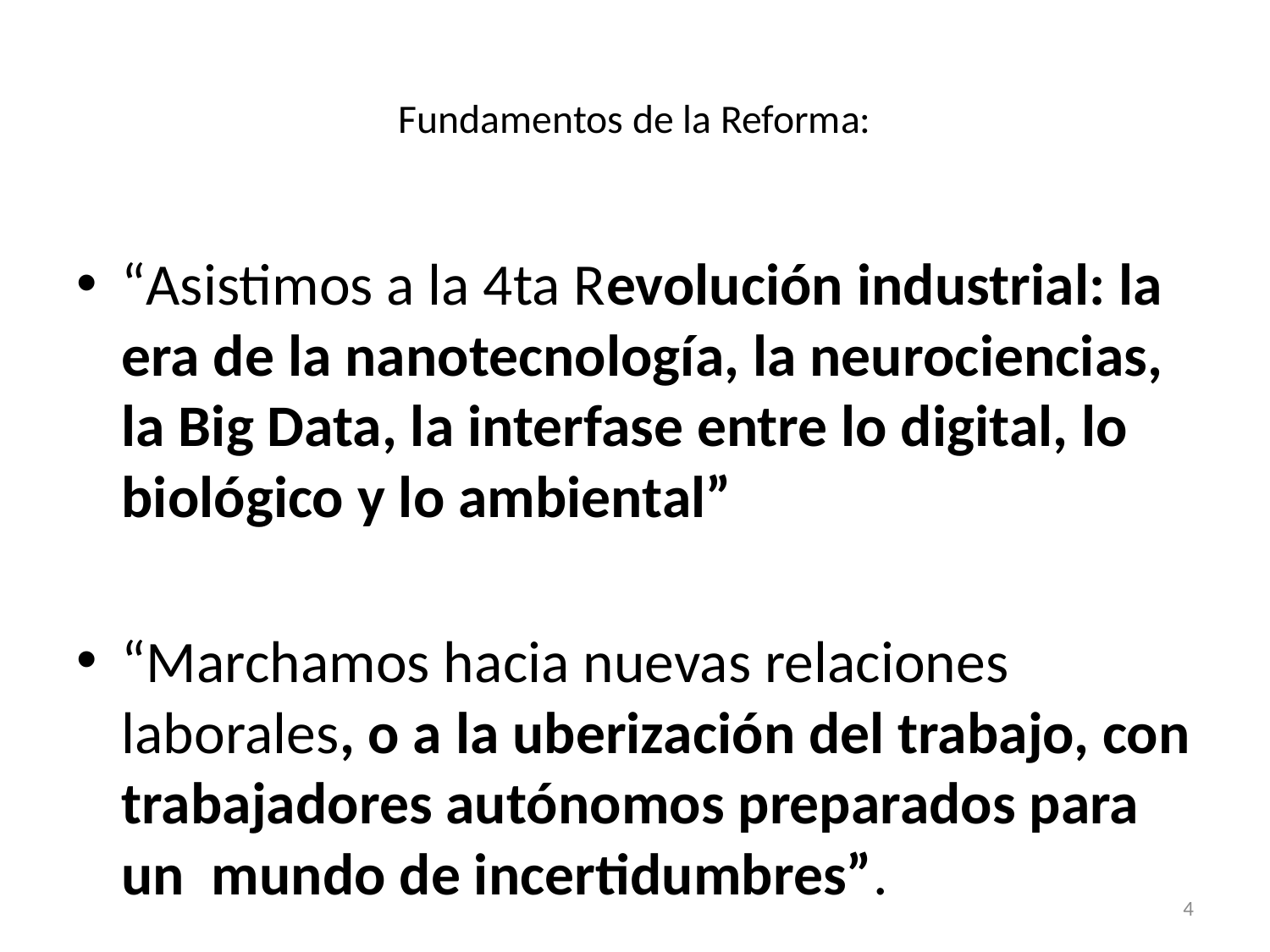

# Fundamentos de la Reforma:

“Asistimos a la 4ta Revolución industrial: la  era de la nanotecnología, la neurociencias, la Big Data, la interfase entre lo digital, lo biológico y lo ambiental”

“Marchamos hacia nuevas relaciones laborales, o a la uberización del trabajo, con trabajadores autónomos preparados para un  mundo de incertidumbres”.

4